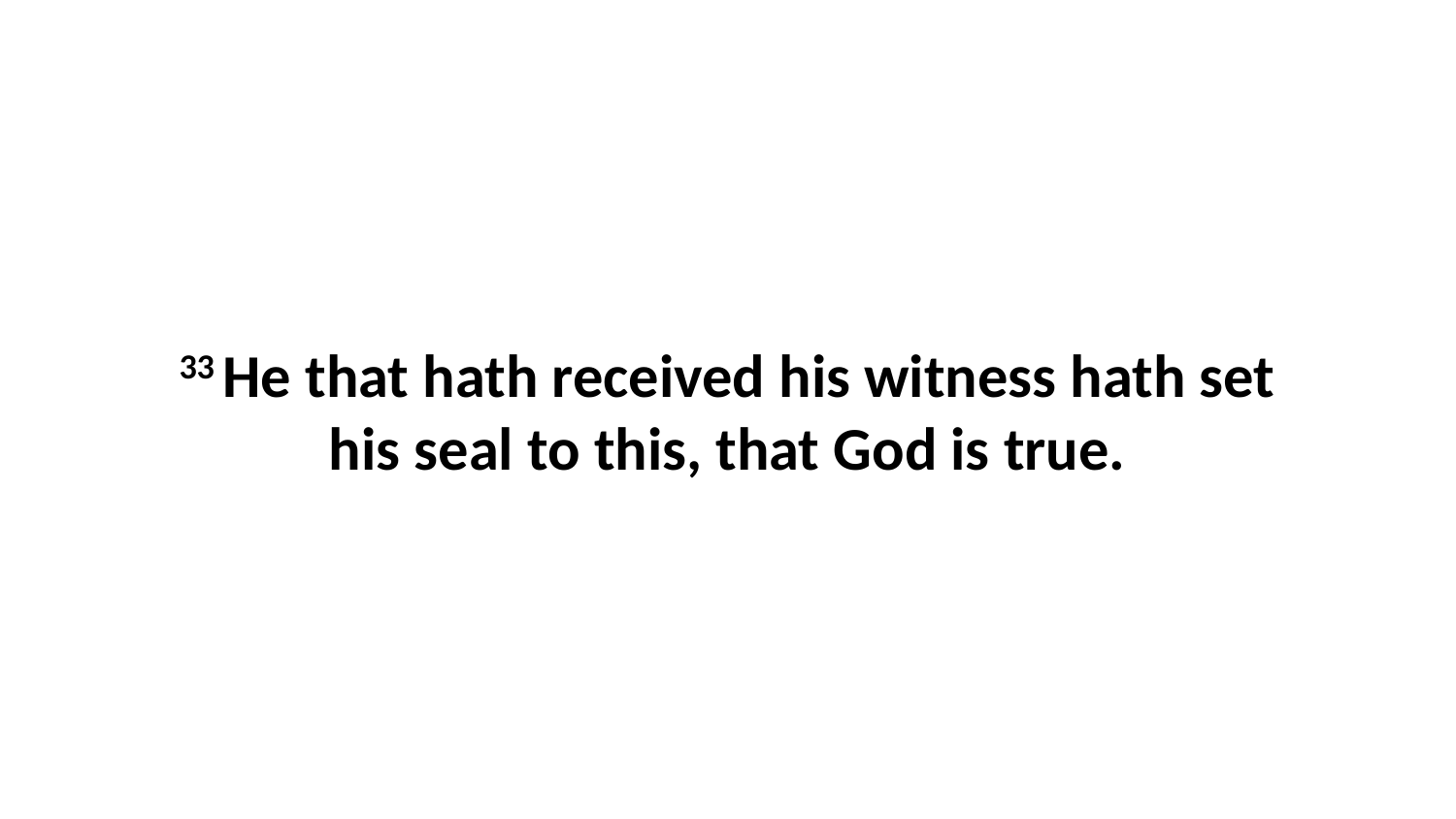

33 He that hath received his witness hath set his seal to this, that God is true.